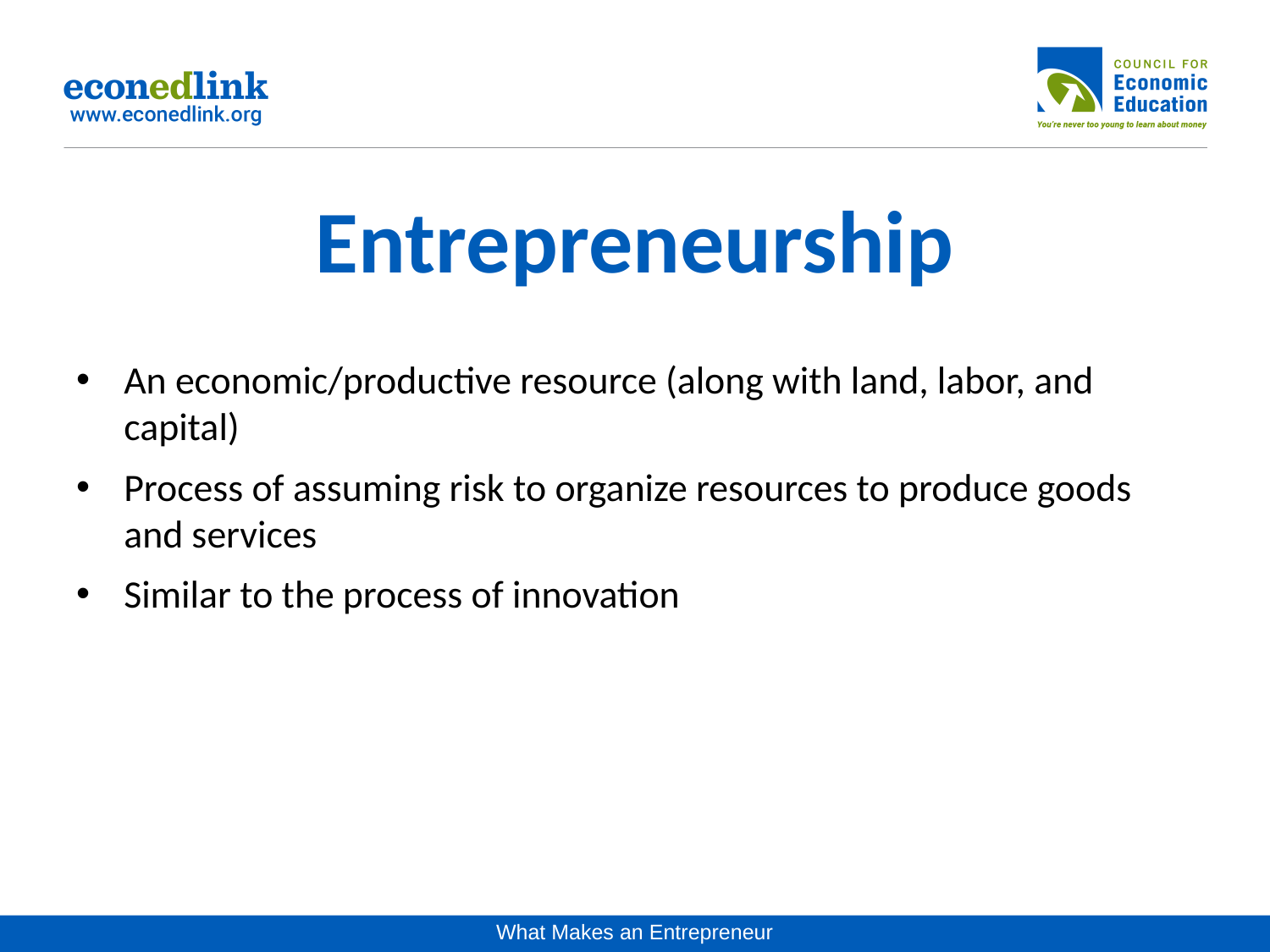

# Entrepreneurship
An economic/productive resource (along with land, labor, and capital)
Process of assuming risk to organize resources to produce goods and services
Similar to the process of innovation